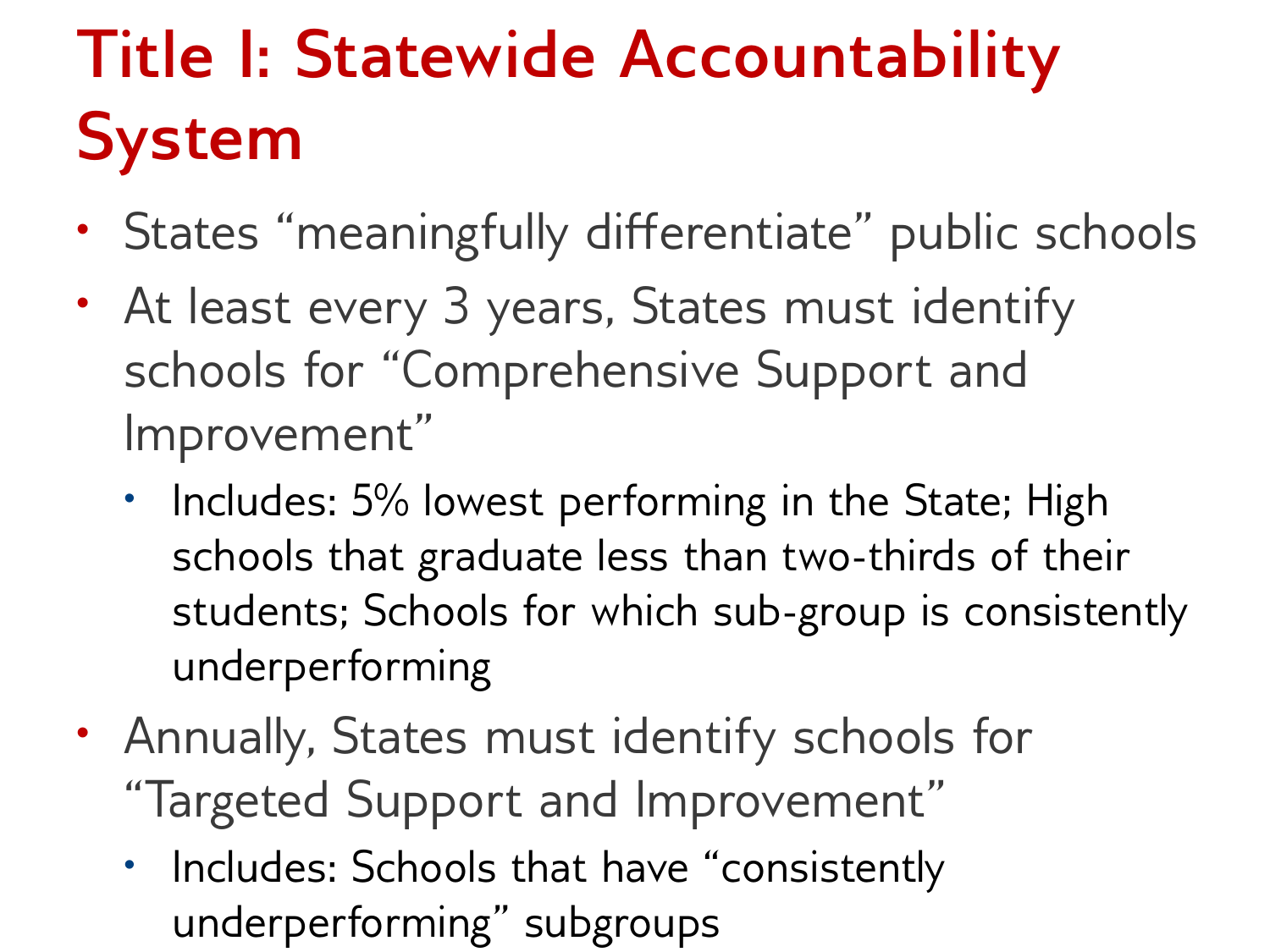

# Title I: Statewide Accountability System
States “meaningfully differentiate” public schools
At least every 3 years, States must identify schools for “Comprehensive Support and Improvement”
Includes: 5% lowest performing in the State; High schools that graduate less than two-thirds of their students; Schools for which sub-group is consistently underperforming
Annually, States must identify schools for “Targeted Support and Improvement”
Includes: Schools that have “consistently underperforming” subgroups